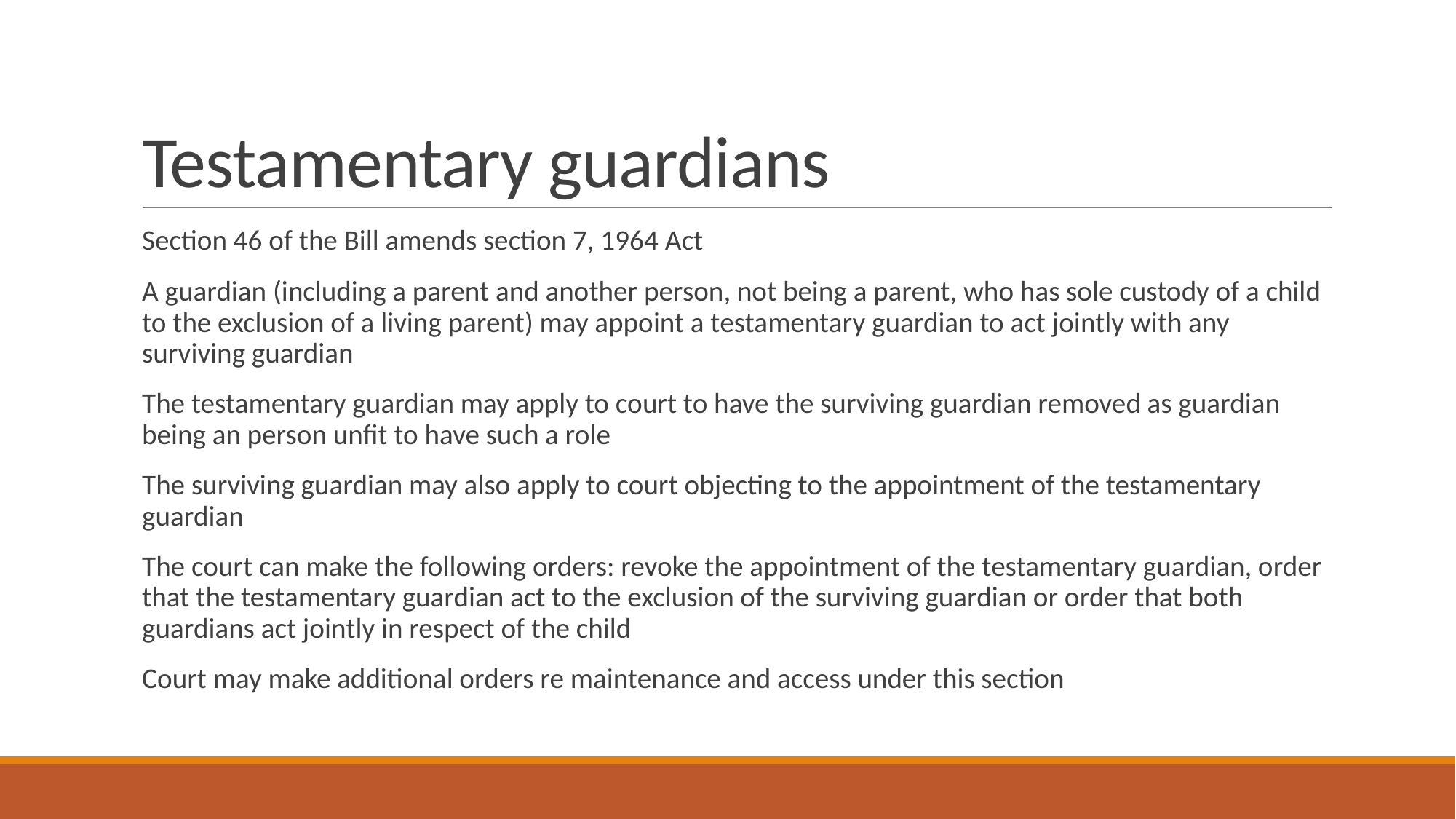

# Testamentary guardians
Section 46 of the Bill amends section 7, 1964 Act
A guardian (including a parent and another person, not being a parent, who has sole custody of a child to the exclusion of a living parent) may appoint a testamentary guardian to act jointly with any surviving guardian
The testamentary guardian may apply to court to have the surviving guardian removed as guardian being an person unfit to have such a role
The surviving guardian may also apply to court objecting to the appointment of the testamentary guardian
The court can make the following orders: revoke the appointment of the testamentary guardian, order that the testamentary guardian act to the exclusion of the surviving guardian or order that both guardians act jointly in respect of the child
Court may make additional orders re maintenance and access under this section